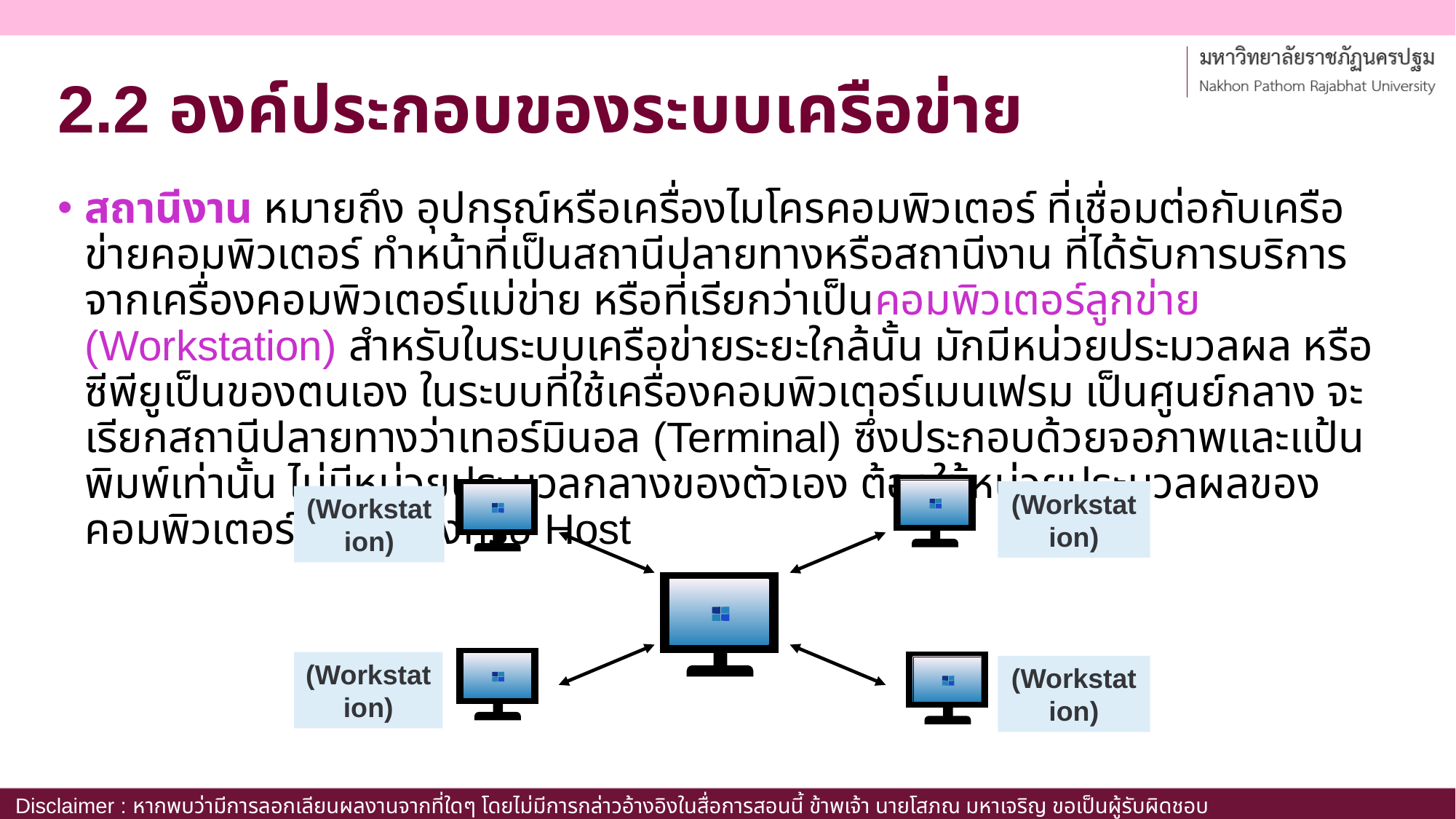

# 2.2 องค์ประกอบของระบบเครือข่าย
สถานีงาน หมายถึง อุปกรณ์หรือเครื่องไมโครคอมพิวเตอร์ ที่เชื่อมต่อกับเครือข่ายคอมพิวเตอร์ ทำหน้าที่เป็นสถานีปลายทางหรือสถานีงาน ที่ได้รับการบริการจากเครื่องคอมพิวเตอร์แม่ข่าย หรือที่เรียกว่าเป็นคอมพิวเตอร์ลูกข่าย (Workstation) สำหรับในระบบเครือข่ายระยะใกล้นั้น มักมีหน่วยประมวลผล หรือซีพียูเป็นของตนเอง ในระบบที่ใช้เครื่องคอมพิวเตอร์เมนเฟรม เป็นศูนย์กลาง จะเรียกสถานีปลายทางว่าเทอร์มินอล (Terminal) ซึ่งประกอบด้วยจอภาพและแป้นพิมพ์เท่านั้น ไม่มีหน่วยประมวลกลางของตัวเอง ต้องใช้หน่วยประมวลผลของคอมพิวเตอร์ศูนย์กลางหรือ Host

(Workstation)
(Workstation)
(Workstation)
(Workstation)
Disclaimer : หากพบว่ามีการลอกเลียนผลงานจากที่ใดๆ โดยไม่มีการกล่าวอ้างอิงในสื่อการสอนนี้ ข้าพเจ้า นายโสภณ มหาเจริญ ขอเป็นผู้รับผิดชอบเพียงผู้เดียว